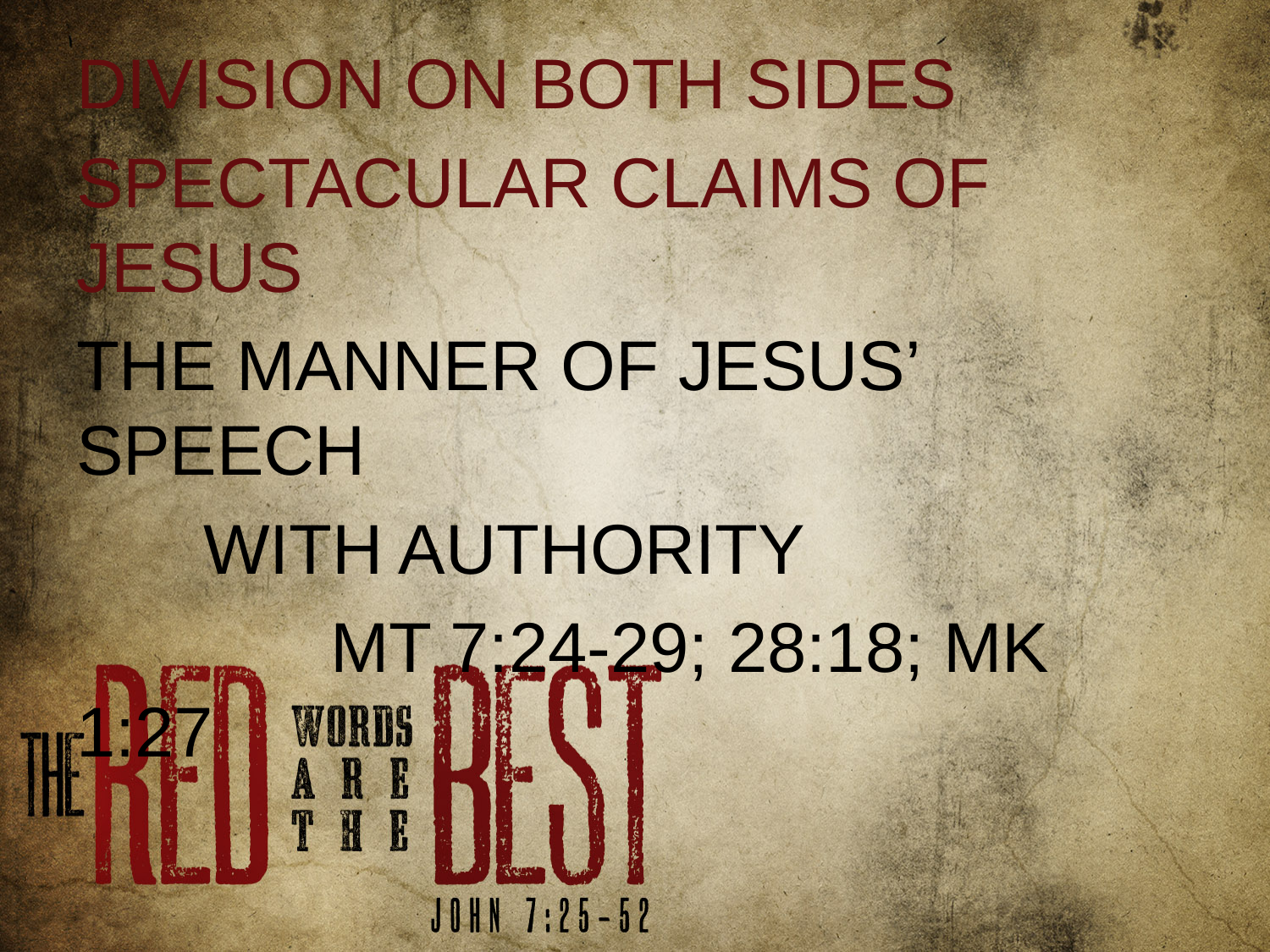

DIVISION ON BOTH SIDES
SPECTACULAR CLAIMS OF JESUS
THE MANNER OF JESUS’ SPEECH
	WITH AUTHORITY
		MT 7:24-29; 28:18; MK 1:27